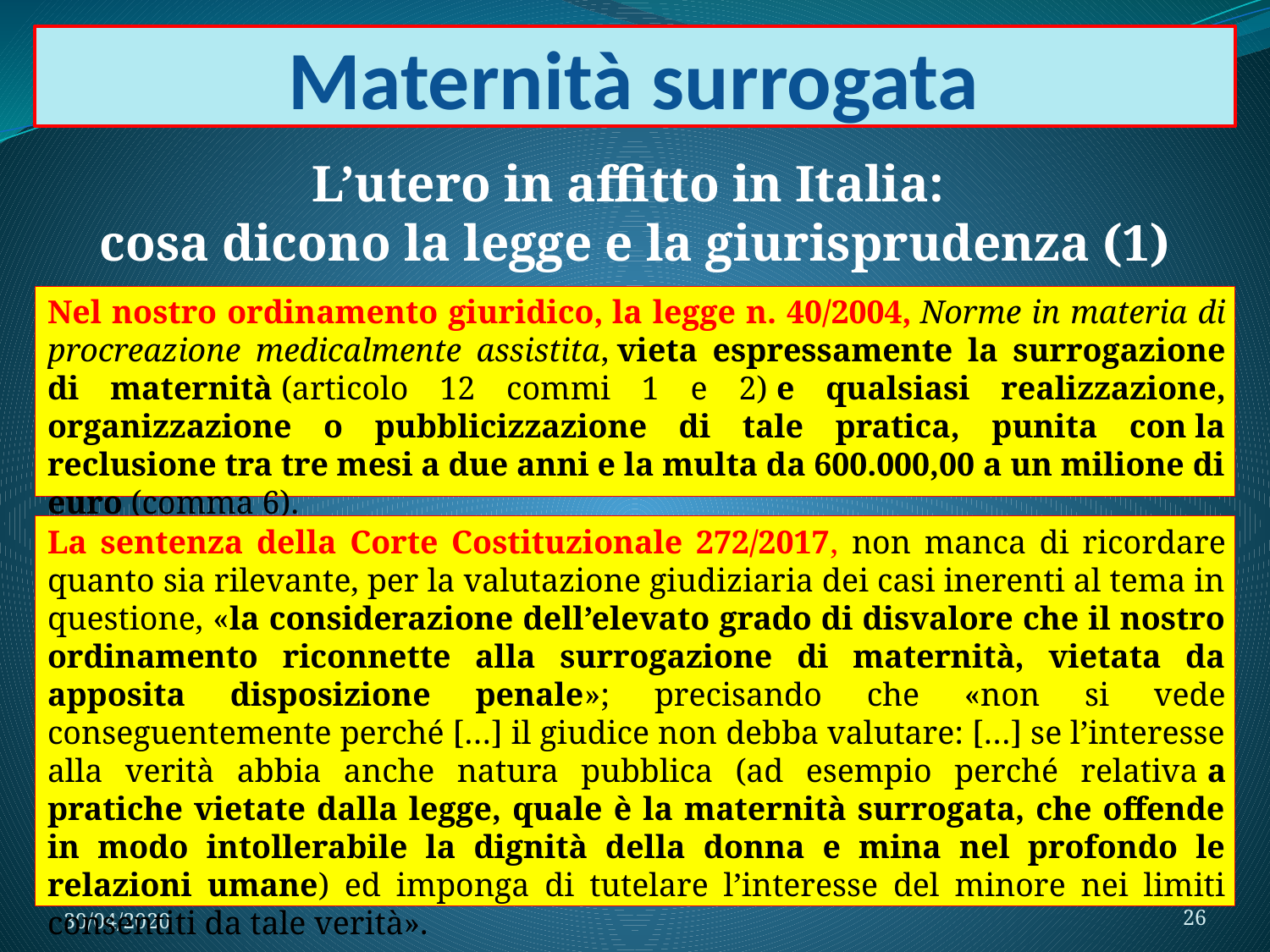

# Maternità surrogata
L’utero in affitto in Italia:
cosa dicono la legge e la giurisprudenza (1)
Nel nostro ordinamento giuridico, la legge n. 40/2004, Norme in materia di procreazione medicalmente assistita, vieta espressamente la surrogazione di maternità (articolo 12 commi 1 e 2) e qualsiasi realizzazione, organizzazione o pubblicizzazione di tale pratica, punita con la reclusione tra tre mesi a due anni e la multa da 600.000,00 a un milione di euro (comma 6).

La sentenza della Corte Costituzionale 272/2017, non manca di ricordare quanto sia rilevante, per la valutazione giudiziaria dei casi inerenti al tema in questione, «la considerazione dell’elevato grado di disvalore che il nostro ordinamento riconnette alla surrogazione di maternità, vietata da apposita disposizione penale»; precisando che «non si vede conseguentemente perché […] il giudice non debba valutare: […] se l’interesse alla verità abbia anche natura pubblica (ad esempio perché relativa a pratiche vietate dalla legge, quale è la maternità surrogata, che offende in modo intollerabile la dignità della donna e mina nel profondo le relazioni umane) ed imponga di tutelare l’interesse del minore nei limiti consentiti da tale verità».
30/04/2020
26